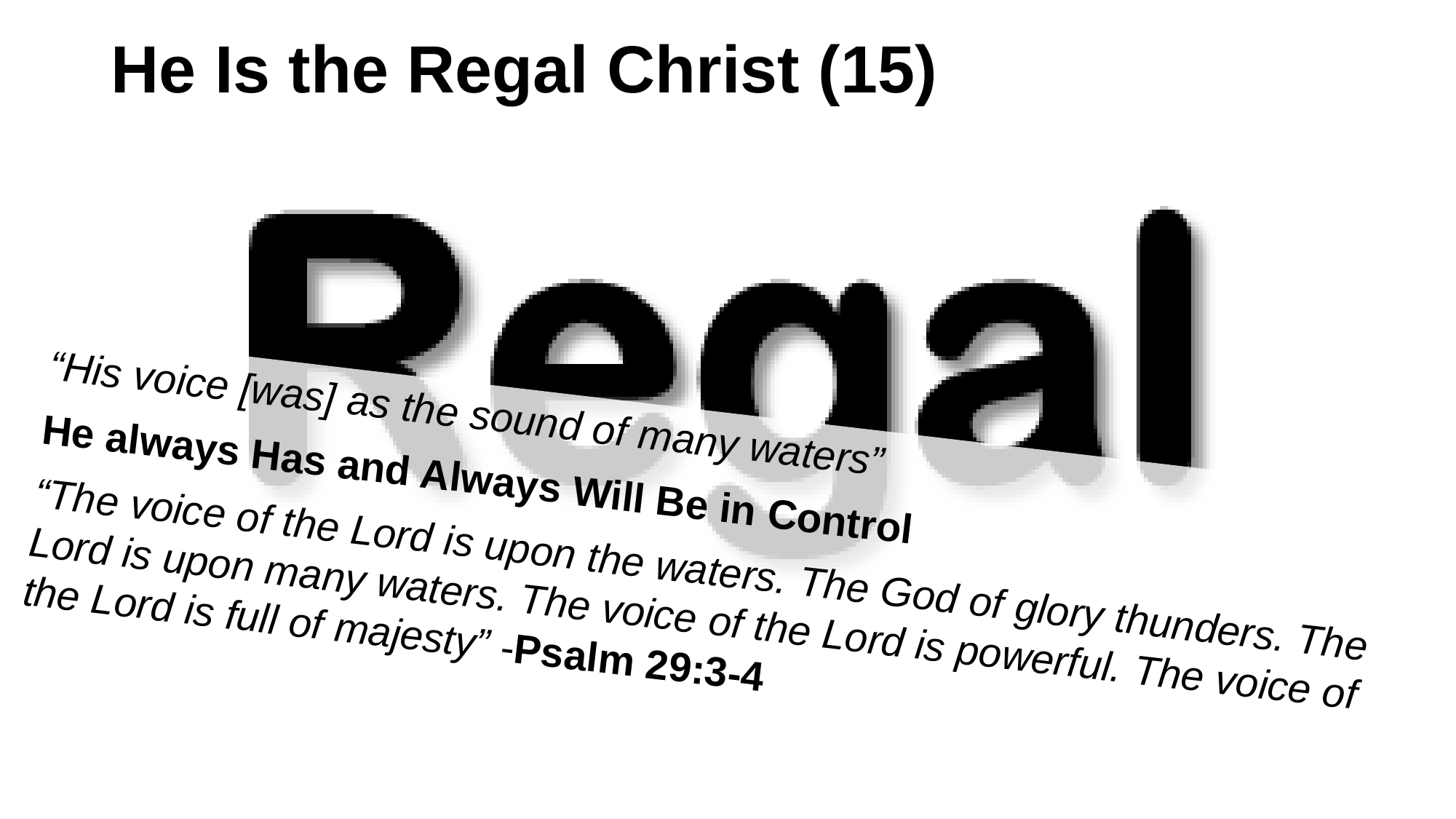

# He Is the Regal Christ (15)
“His voice [was] as the sound of many waters”
He always Has and Always Will Be in Control
“The voice of the Lord is upon the waters. The God of glory thunders. The Lord is upon many waters. The voice of the Lord is powerful. The voice of the Lord is full of majesty” -Psalm 29:3-4